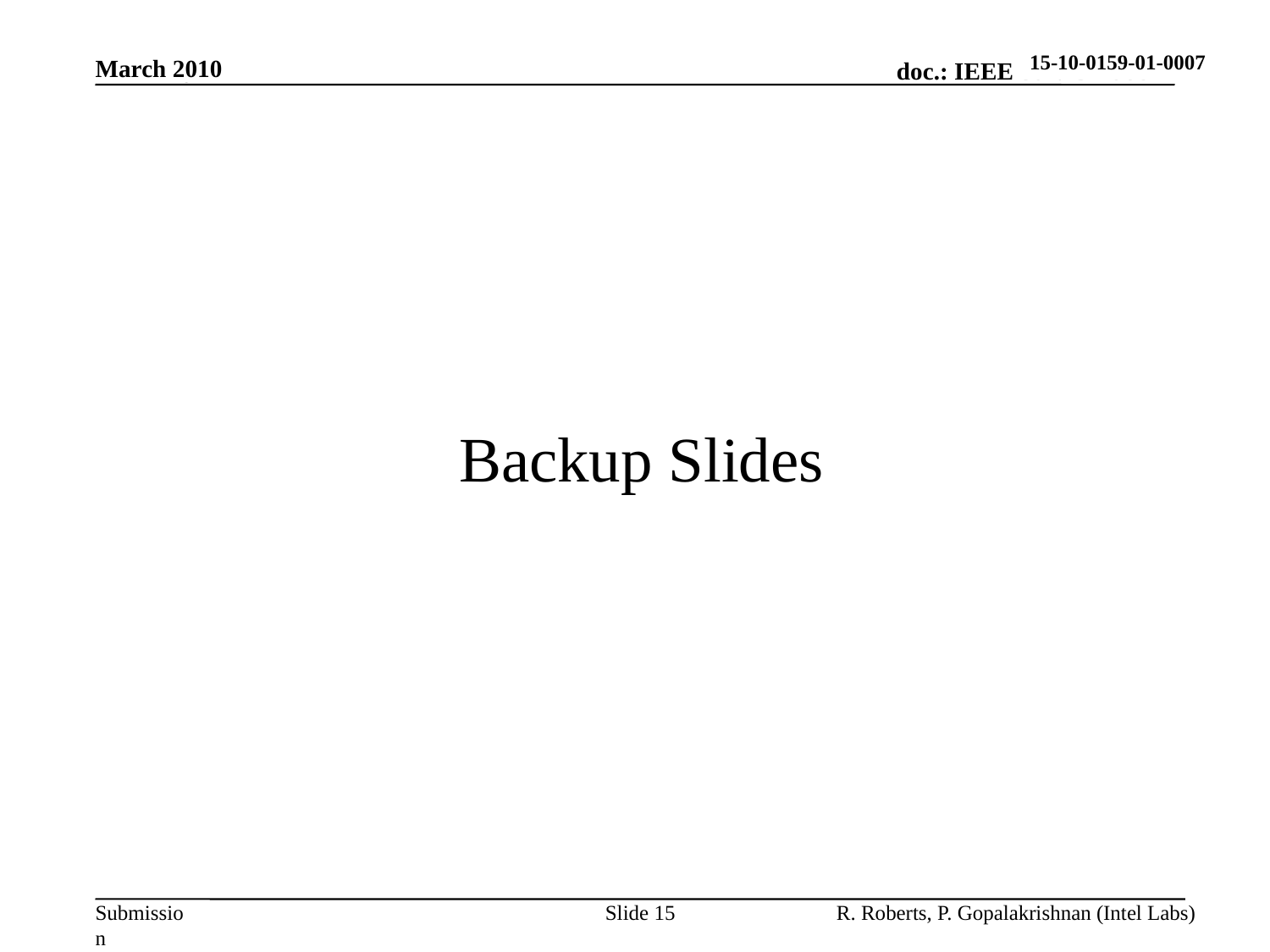

<month year>
March 2010
Backup Slides
Slide 15
R. Roberts, P. Gopalakrishnan (Intel Labs)